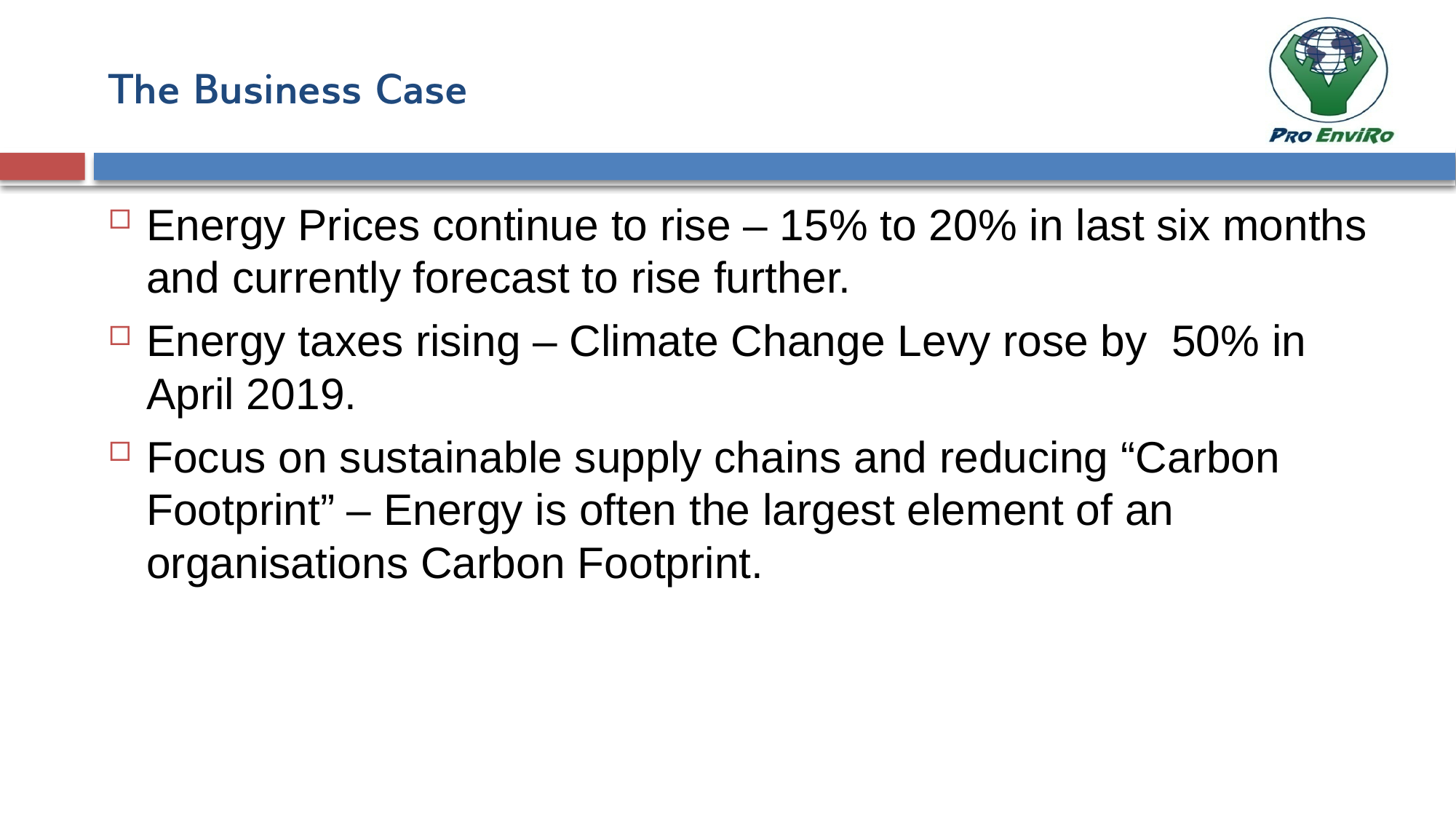

# The Business Case
Energy Prices continue to rise – 15% to 20% in last six months and currently forecast to rise further.
Energy taxes rising – Climate Change Levy rose by  50% in April 2019.
Focus on sustainable supply chains and reducing “Carbon Footprint” – Energy is often the largest element of an organisations Carbon Footprint.